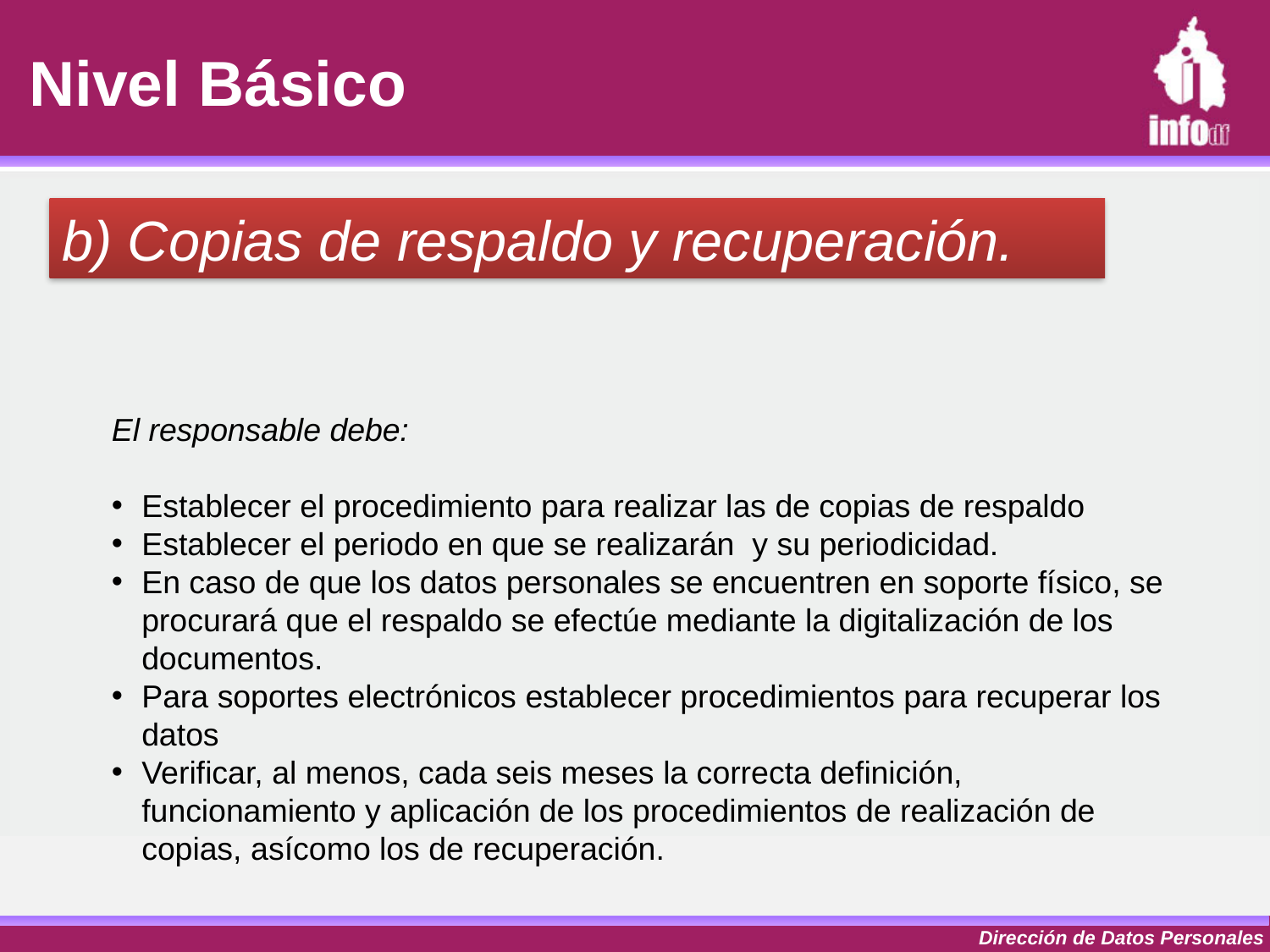

Nivel Básico
b) Copias de respaldo y recuperación.

El responsable debe:

Establecer el procedimiento para realizar las de copias de respaldo
Establecer el periodo en que se realizarán  y su periodicidad.
En caso de que los datos personales se encuentren en soporte físico, se procurará que el respaldo se efectúe mediante la digitalización de los documentos.
Para soportes electrónicos establecer procedimientos para recuperar los datos
Verificar, al menos, cada seis meses la correcta definición, funcionamiento y aplicación de los procedimientos de realización de copias, asícomo los de recuperación.